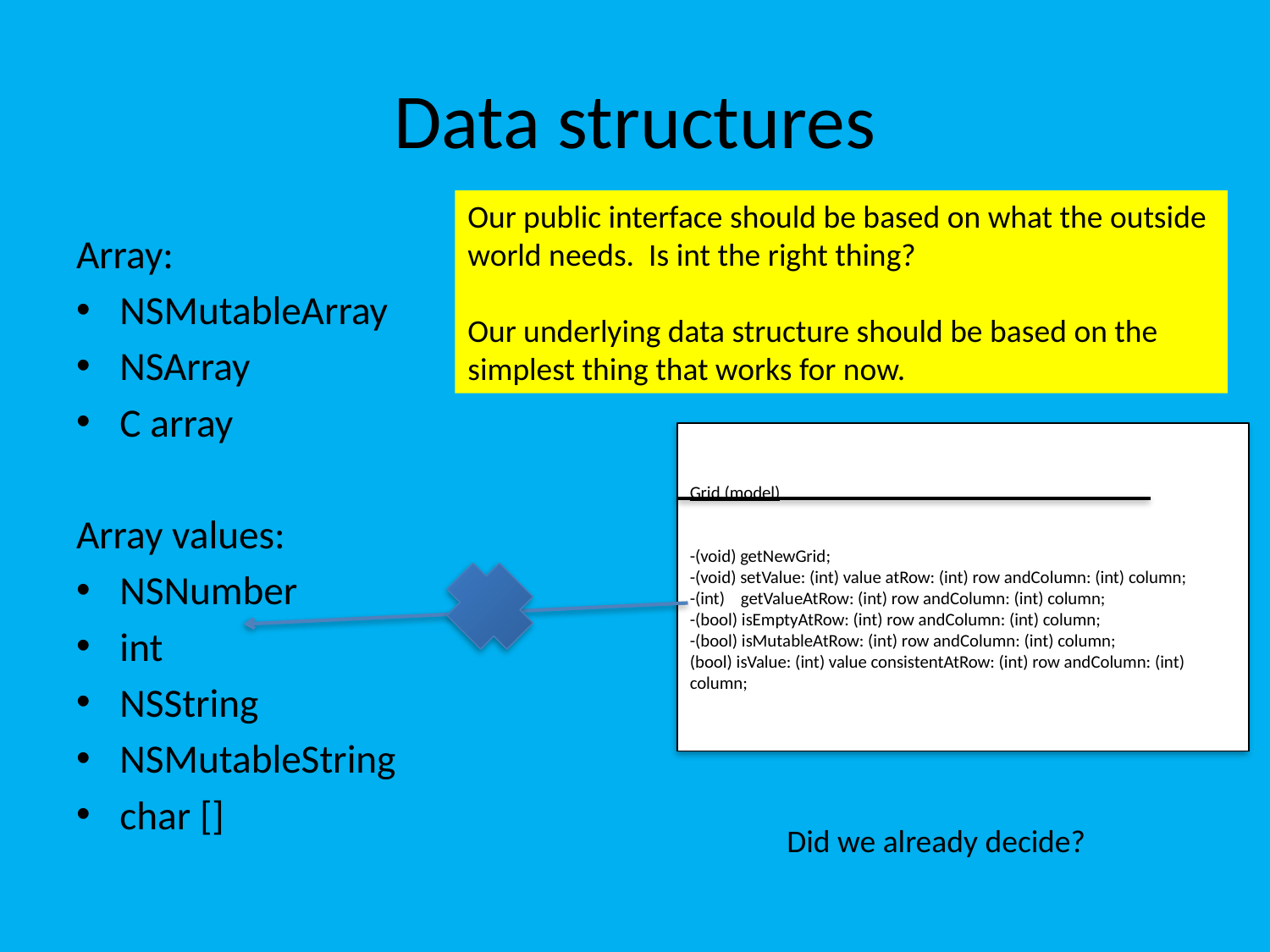

# Data structures
Our public interface should be based on what the outside world needs.  Is int the right thing?

Our underlying data structure should be based on the simplest thing that works for now.
Array:
NSMutableArray
NSArray
C array

Array values:
NSNumber
int
NSString
NSMutableString
char []
Grid (model)

-(void) getNewGrid;
-(void) setValue: (int) value atRow: (int) row andColumn: (int) column;
-(int)    getValueAtRow: (int) row andColumn: (int) column;
-(bool) isEmptyAtRow: (int) row andColumn: (int) column;
-(bool) isMutableAtRow: (int) row andColumn: (int) column;
(bool) isValue: (int) value consistentAtRow: (int) row andColumn: (int) column;

Did we already decide?